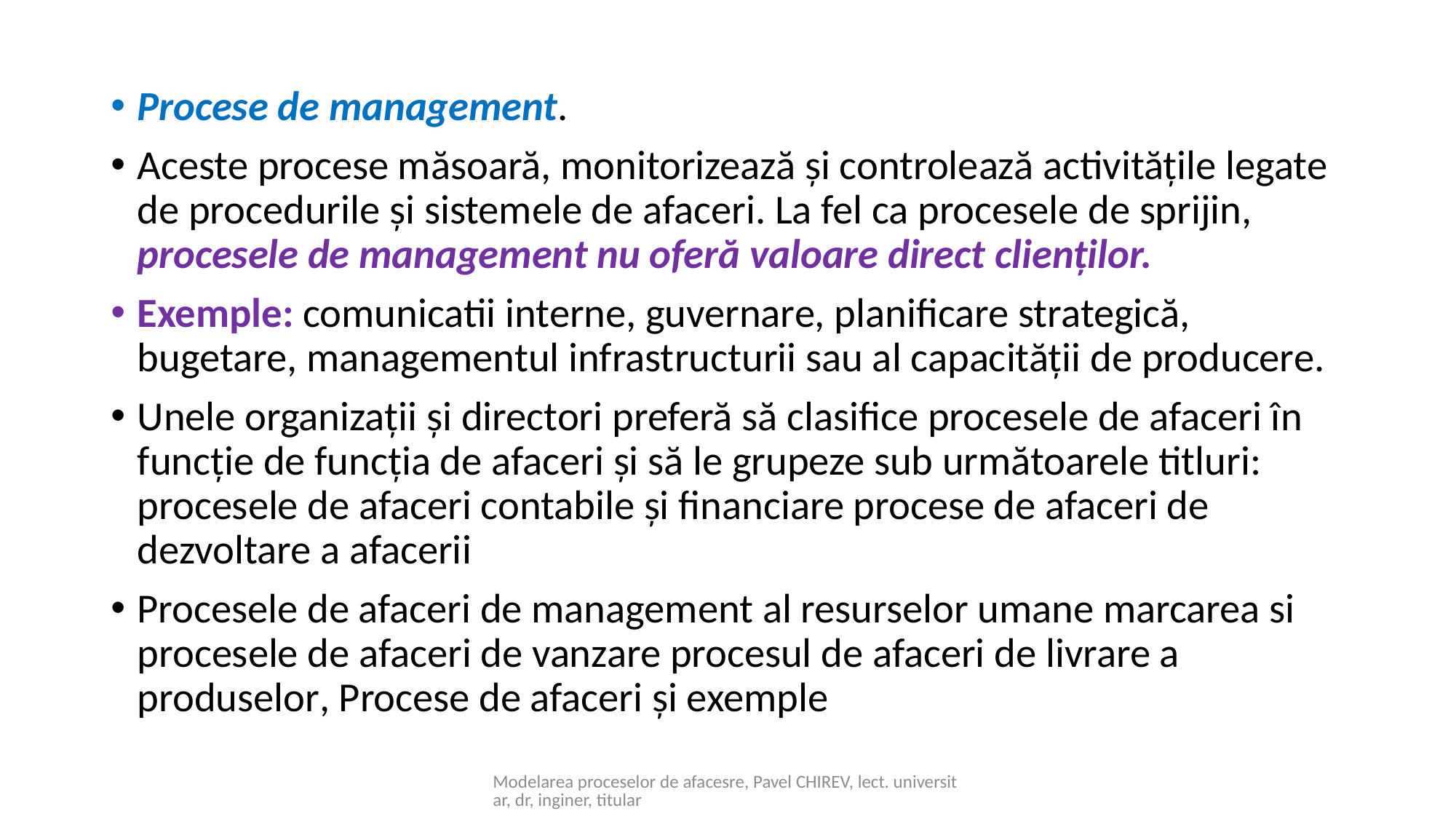

Procese de management.
Aceste procese măsoară, monitorizează și controlează activitățile legate de procedurile și sistemele de afaceri. La fel ca procesele de sprijin, procesele de management nu oferă valoare direct clienților.
Exemple: comunicatii interne, guvernare, planificare strategică, bugetare, managementul infrastructurii sau al capacității de producere.
Unele organizații și directori preferă să clasifice procesele de afaceri în funcție de funcția de afaceri și să le grupeze sub următoarele titluri: procesele de afaceri contabile și financiare procese de afaceri de dezvoltare a afacerii
Procesele de afaceri de management al resurselor umane marcarea si procesele de afaceri de vanzare procesul de afaceri de livrare a produselor, Procese de afaceri și exemple

Modelarea proceselor de afacesre, Pavel CHIREV, lect. universitar, dr, inginer, titular